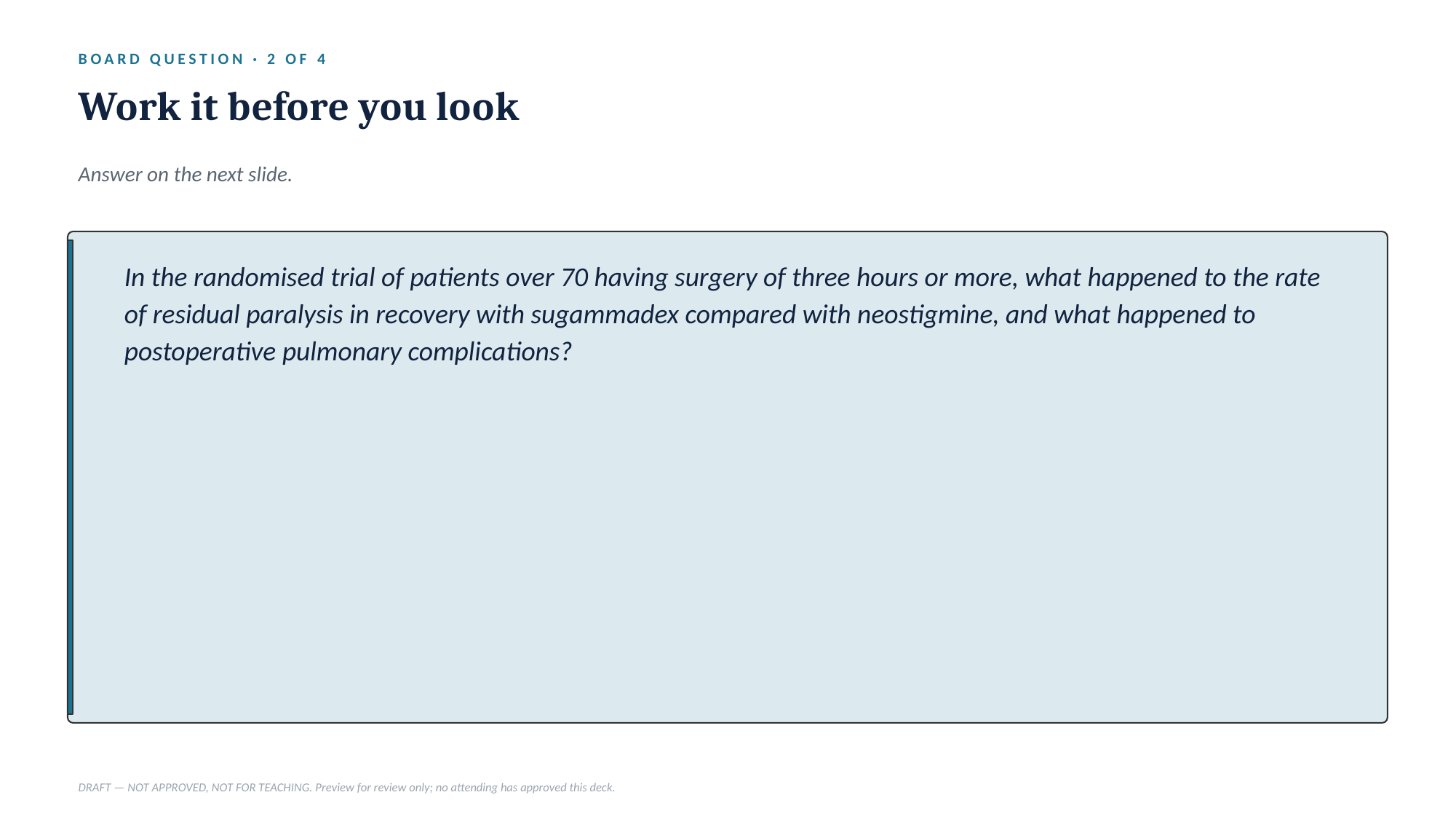

BOARD QUESTION · 2 OF 4
Work it before you look
Answer on the next slide.

In the randomised trial of patients over 70 having surgery of three hours or more, what happened to the rate of residual paralysis in recovery with sugammadex compared with neostigmine, and what happened to postoperative pulmonary complications?
DRAFT — NOT APPROVED, NOT FOR TEACHING. Preview for review only; no attending has approved this deck.